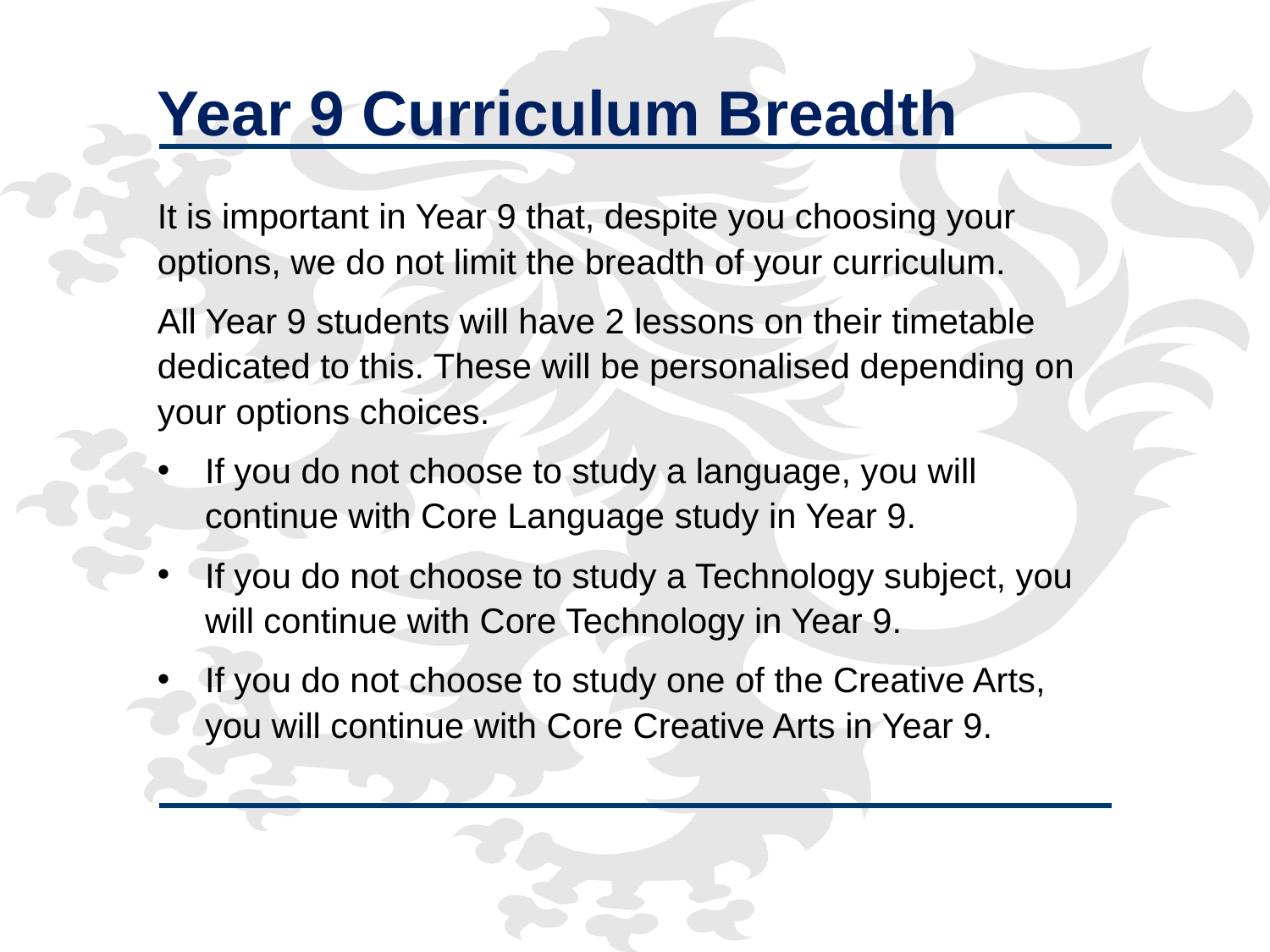

Year 9 Curriculum Breadth

It is important in Year 9 that, despite you choosing your options, we do not limit the breadth of your curriculum.
All Year 9 students will have 2 lessons on their timetable dedicated to this. These will be personalised depending on your options choices.
If you do not choose to study a language, you will continue with Core Language study in Year 9.
If you do not choose to study a Technology subject, you will continue with Core Technology in Year 9.
If you do not choose to study one of the Creative Arts, you will continue with Core Creative Arts in Year 9.